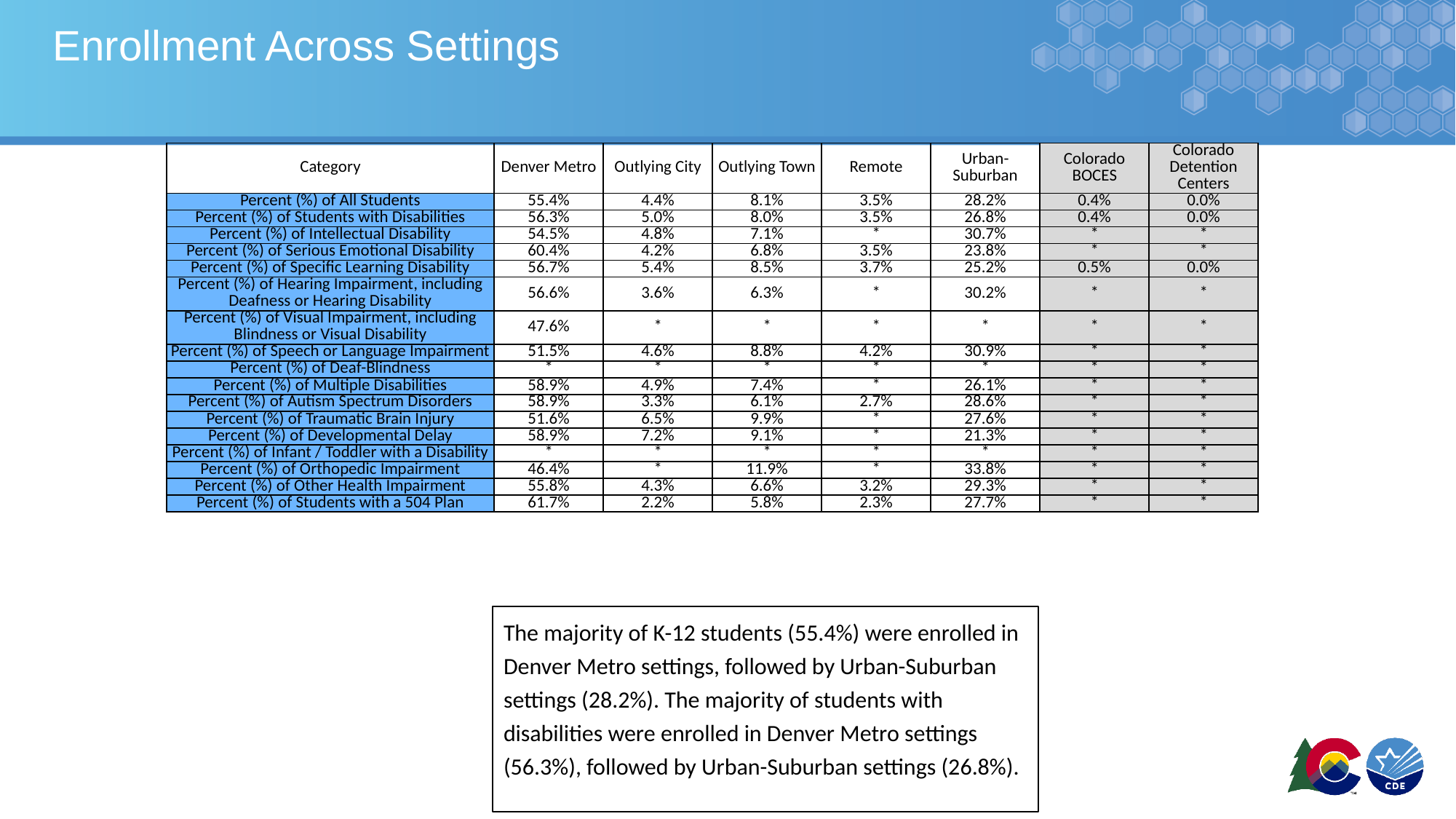

# Enrollment Across Settings
| Category | Denver Metro | Outlying City | Outlying Town | Remote | Urban-Suburban | Colorado BOCES | Colorado Detention Centers |
| --- | --- | --- | --- | --- | --- | --- | --- |
| Percent (%) of All Students | 55.4% | 4.4% | 8.1% | 3.5% | 28.2% | 0.4% | 0.0% |
| Percent (%) of Students with Disabilities | 56.3% | 5.0% | 8.0% | 3.5% | 26.8% | 0.4% | 0.0% |
| Percent (%) of Intellectual Disability | 54.5% | 4.8% | 7.1% | \* | 30.7% | \* | \* |
| Percent (%) of Serious Emotional Disability | 60.4% | 4.2% | 6.8% | 3.5% | 23.8% | \* | \* |
| Percent (%) of Specific Learning Disability | 56.7% | 5.4% | 8.5% | 3.7% | 25.2% | 0.5% | 0.0% |
| Percent (%) of Hearing Impairment, including Deafness or Hearing Disability | 56.6% | 3.6% | 6.3% | \* | 30.2% | \* | \* |
| Percent (%) of Visual Impairment, including Blindness or Visual Disability | 47.6% | \* | \* | \* | \* | \* | \* |
| Percent (%) of Speech or Language Impairment | 51.5% | 4.6% | 8.8% | 4.2% | 30.9% | \* | \* |
| Percent (%) of Deaf-Blindness | \* | \* | \* | \* | \* | \* | \* |
| Percent (%) of Multiple Disabilities | 58.9% | 4.9% | 7.4% | \* | 26.1% | \* | \* |
| Percent (%) of Autism Spectrum Disorders | 58.9% | 3.3% | 6.1% | 2.7% | 28.6% | \* | \* |
| Percent (%) of Traumatic Brain Injury | 51.6% | 6.5% | 9.9% | \* | 27.6% | \* | \* |
| Percent (%) of Developmental Delay | 58.9% | 7.2% | 9.1% | \* | 21.3% | \* | \* |
| Percent (%) of Infant / Toddler with a Disability | \* | \* | \* | \* | \* | \* | \* |
| Percent (%) of Orthopedic Impairment | 46.4% | \* | 11.9% | \* | 33.8% | \* | \* |
| Percent (%) of Other Health Impairment | 55.8% | 4.3% | 6.6% | 3.2% | 29.3% | \* | \* |
| Percent (%) of Students with a 504 Plan | 61.7% | 2.2% | 5.8% | 2.3% | 27.7% | \* | \* |
The majority of K-12 students (55.4%) were enrolled in Denver Metro settings, followed by Urban-Suburban settings (28.2%). The majority of students with disabilities were enrolled in Denver Metro settings (56.3%), followed by Urban-Suburban settings (26.8%).